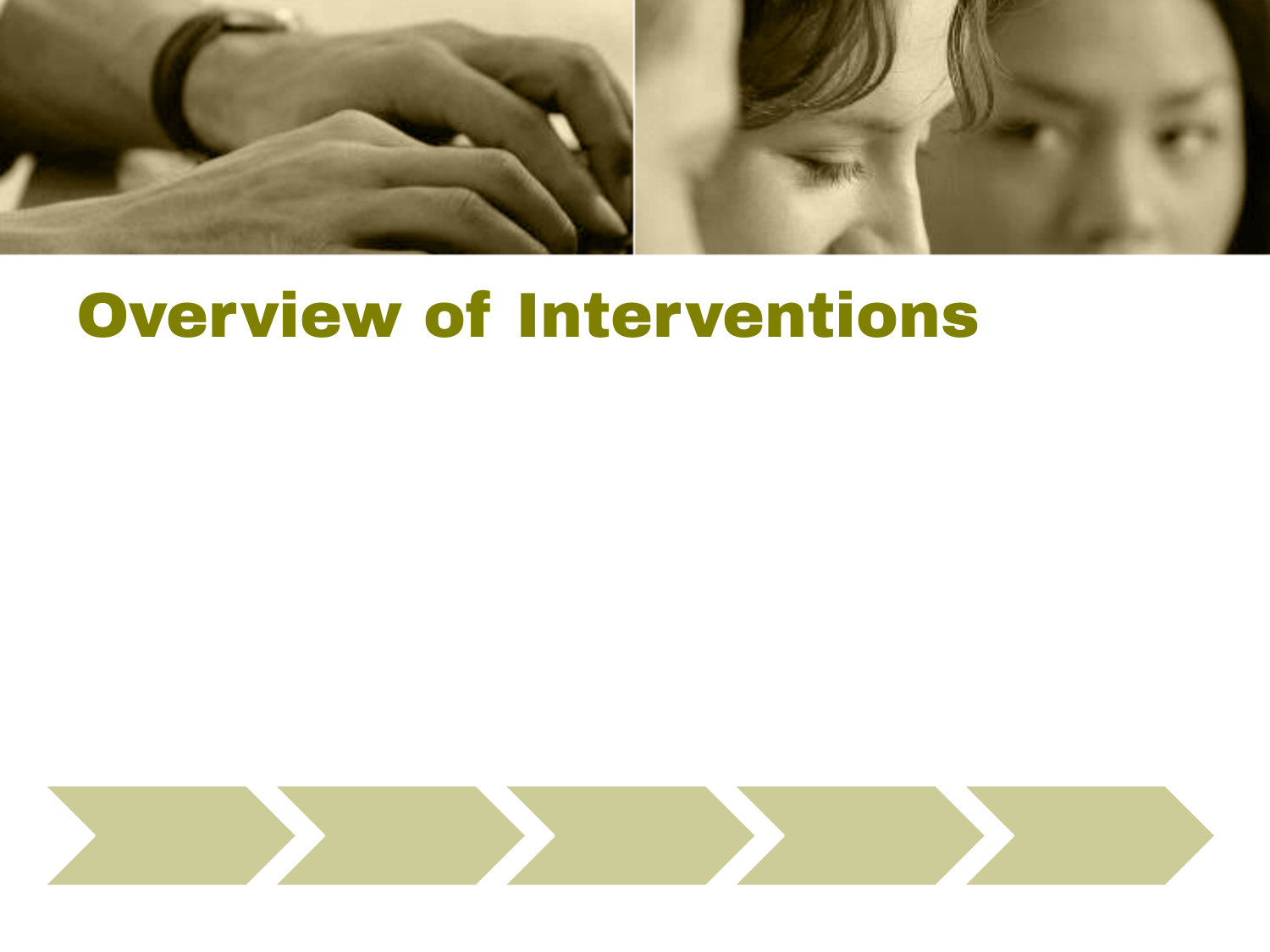

# Overview of Interventions
Review that Month’s Report
Identify Providers
Contact Providers
Monitor Improvement